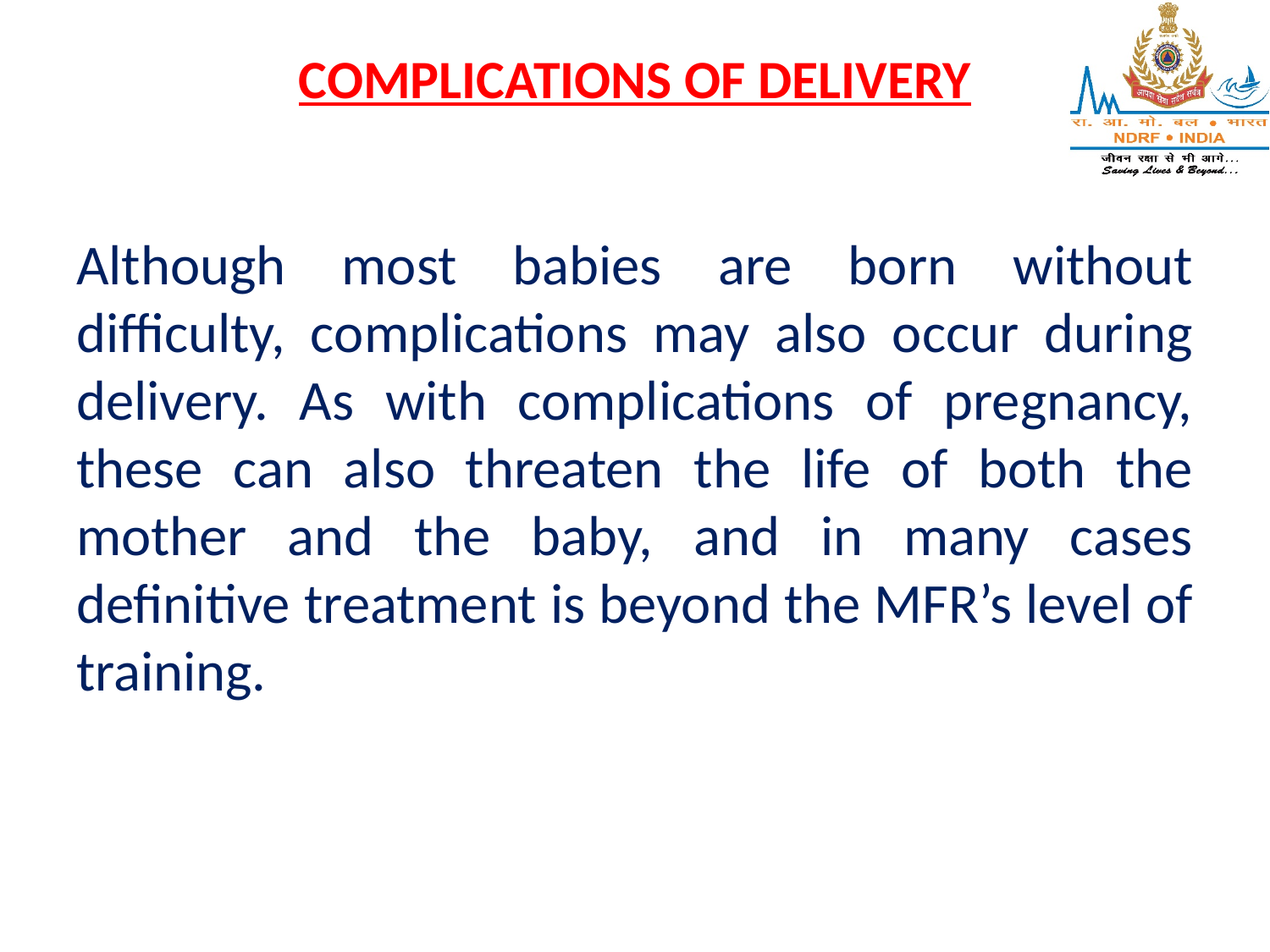

# COMPLICATIONS OF DELIVERY
Although most babies are born without difficulty, complications may also occur during delivery. As with complications of pregnancy, these can also threaten the life of both the mother and the baby, and in many cases definitive treatment is beyond the MFR’s level of training.